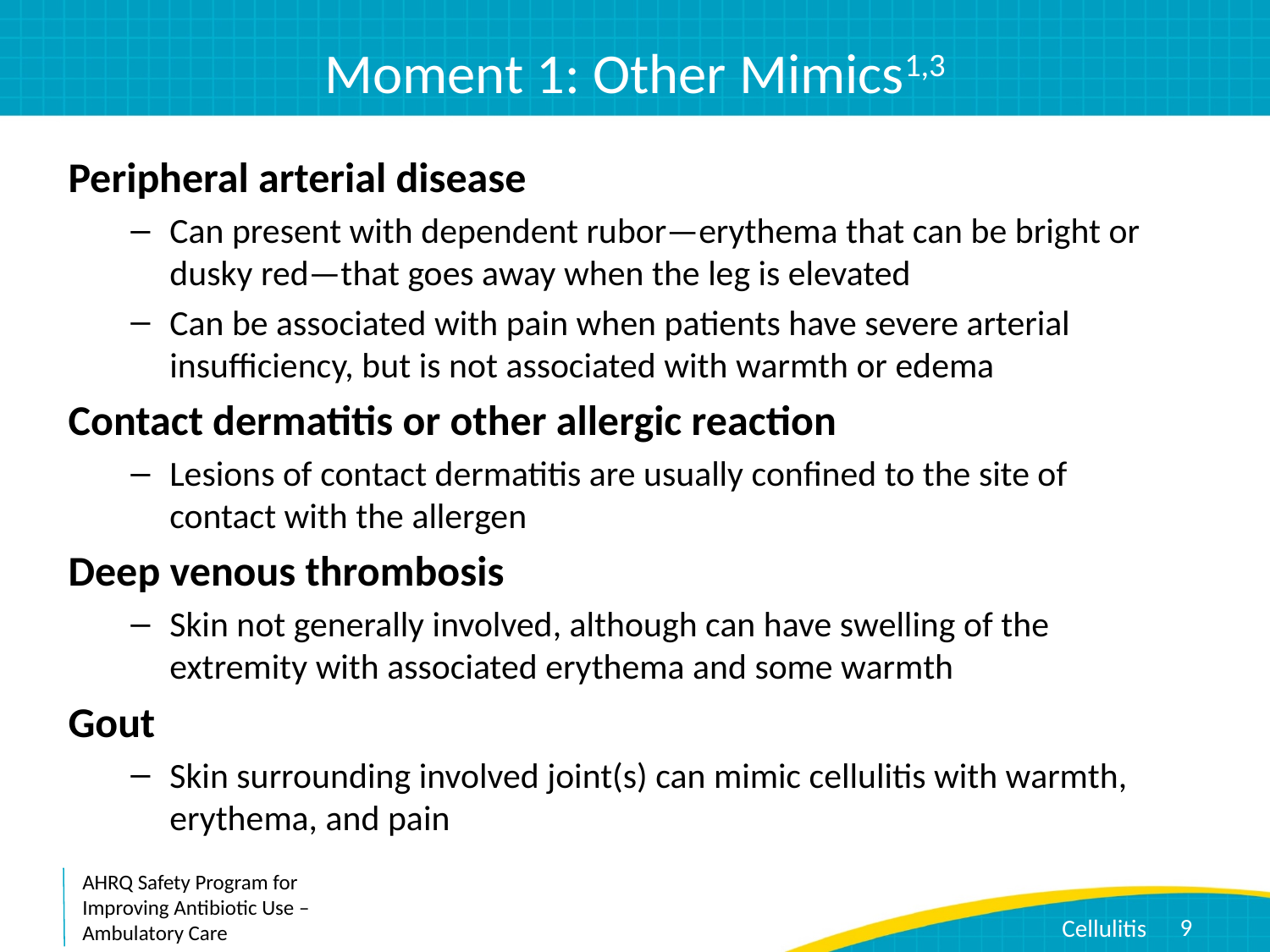

# Moment 1: Other Mimics1,3
Peripheral arterial disease
Can present with dependent rubor—erythema that can be bright or dusky red—that goes away when the leg is elevated
Can be associated with pain when patients have severe arterial insufficiency, but is not associated with warmth or edema
Contact dermatitis or other allergic reaction
Lesions of contact dermatitis are usually confined to the site of contact with the allergen
Deep venous thrombosis
Skin not generally involved, although can have swelling of the extremity with associated erythema and some warmth
Gout
Skin surrounding involved joint(s) can mimic cellulitis with warmth, erythema, and pain

9